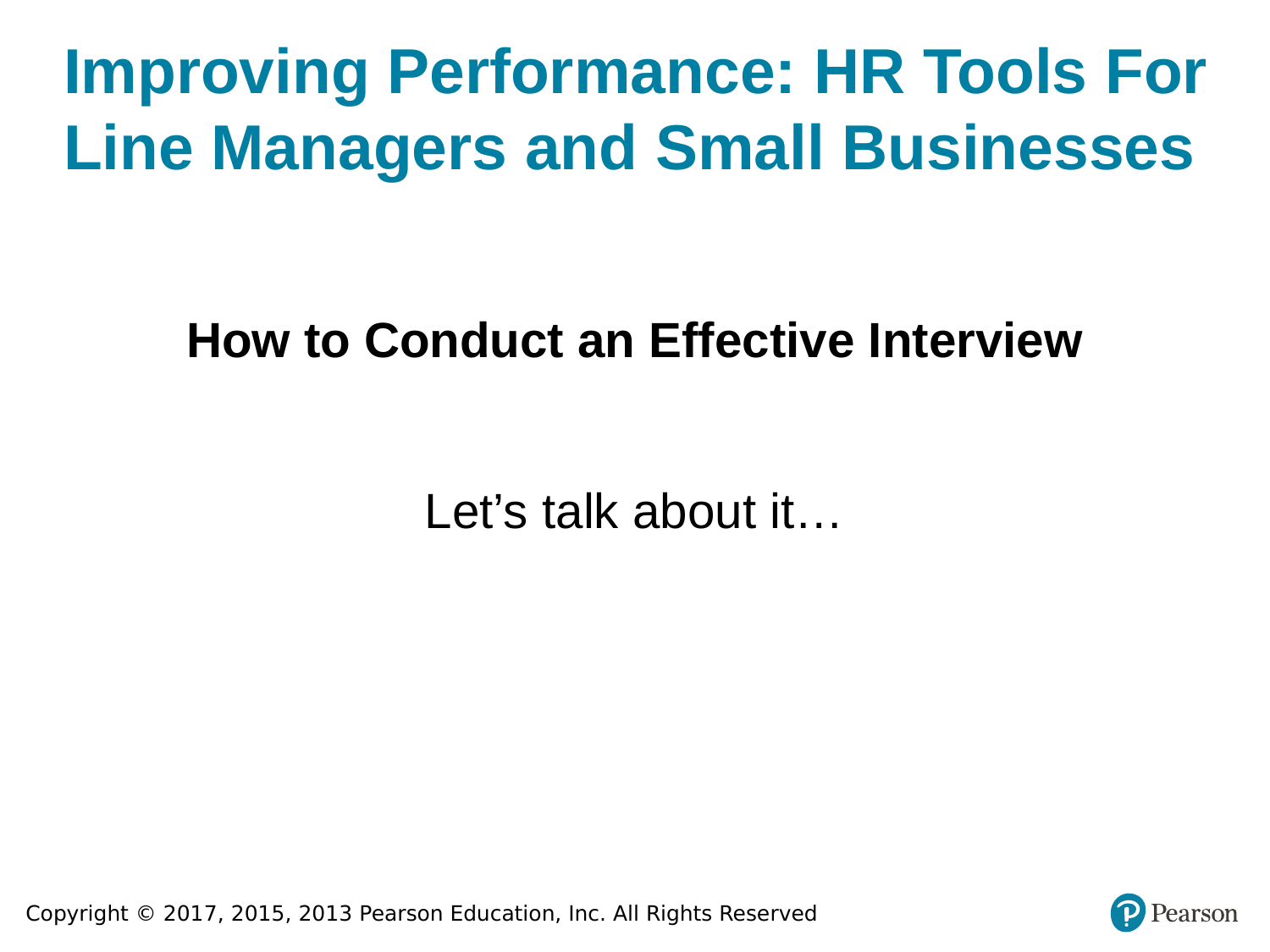

# Improving Performance: HR Tools For Line Managers and Small Businesses

How to Conduct an Effective Interview

Let’s talk about it…